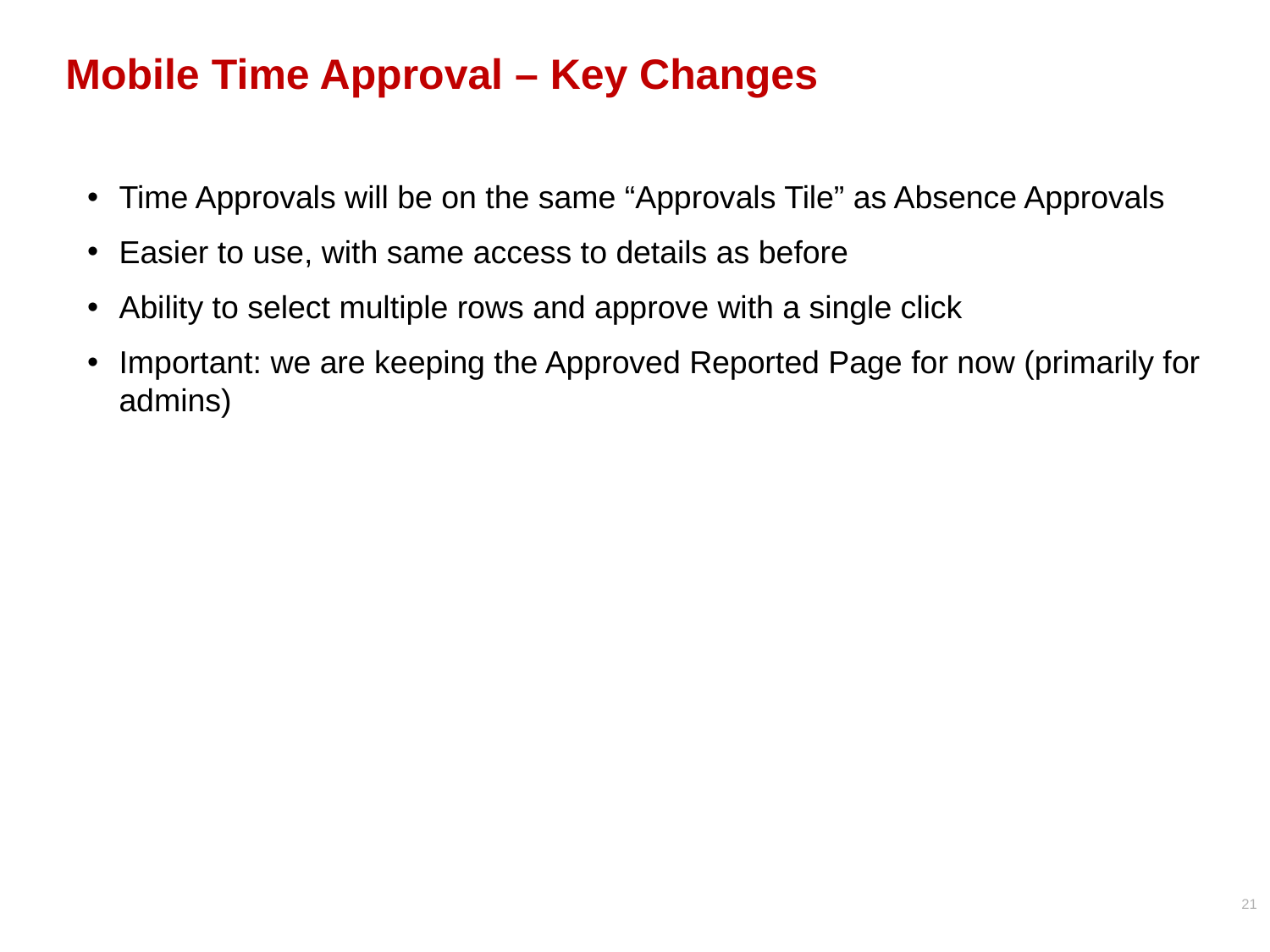

# Mobile Time Approval – Key Changes

Time Approvals will be on the same “Approvals Tile” as Absence Approvals
Easier to use, with same access to details as before
Ability to select multiple rows and approve with a single click
Important: we are keeping the Approved Reported Page for now (primarily for admins)

21